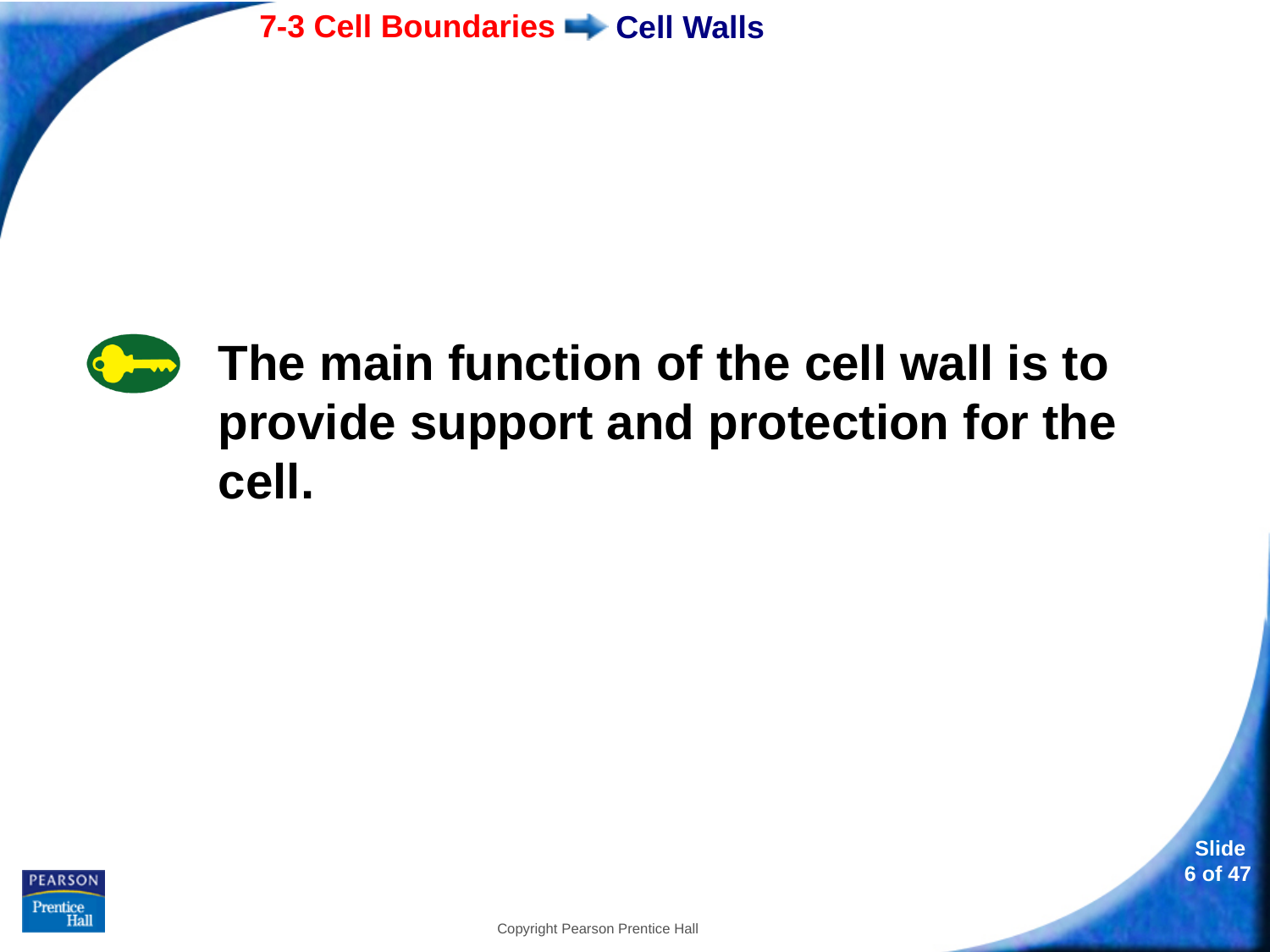

# Cell Walls

The main function of the cell wall is to provide support and protection for the cell.

Copyright Pearson Prentice Hall